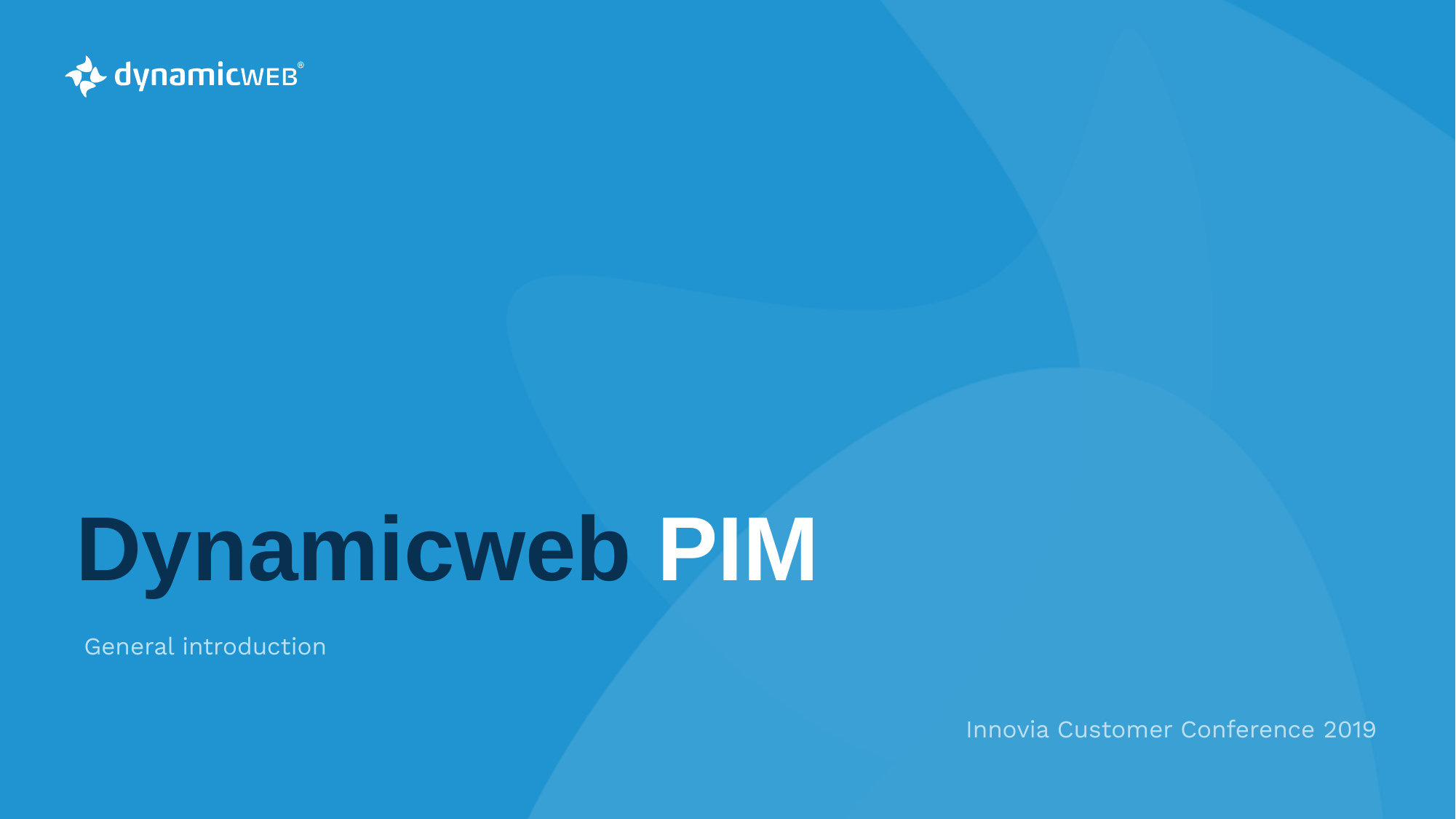

Dynamicweb PIM
 General introduction

Innovia Customer Conference 2019